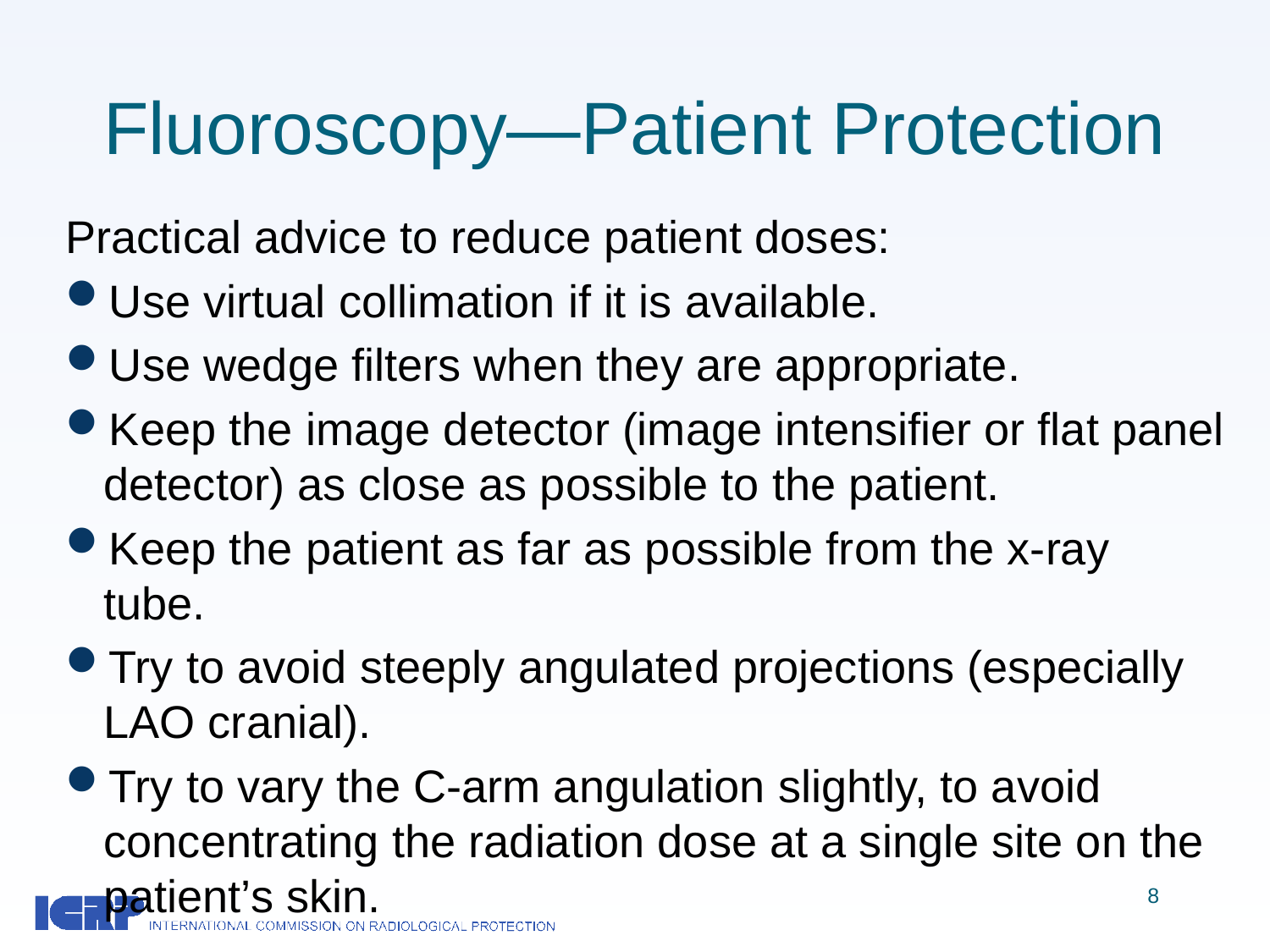

# Fluoroscopy—Patient Protection
Practical advice to reduce patient doses:
Use virtual collimation if it is available.
Use wedge filters when they are appropriate.
Keep the image detector (image intensifier or flat panel detector) as close as possible to the patient.
Keep the patient as far as possible from the x-ray tube.
Try to avoid steeply angulated projections (especially LAO cranial).
Try to vary the C-arm angulation slightly, to avoid concentrating the radiation dose at a single site on the patient’s skin.

8